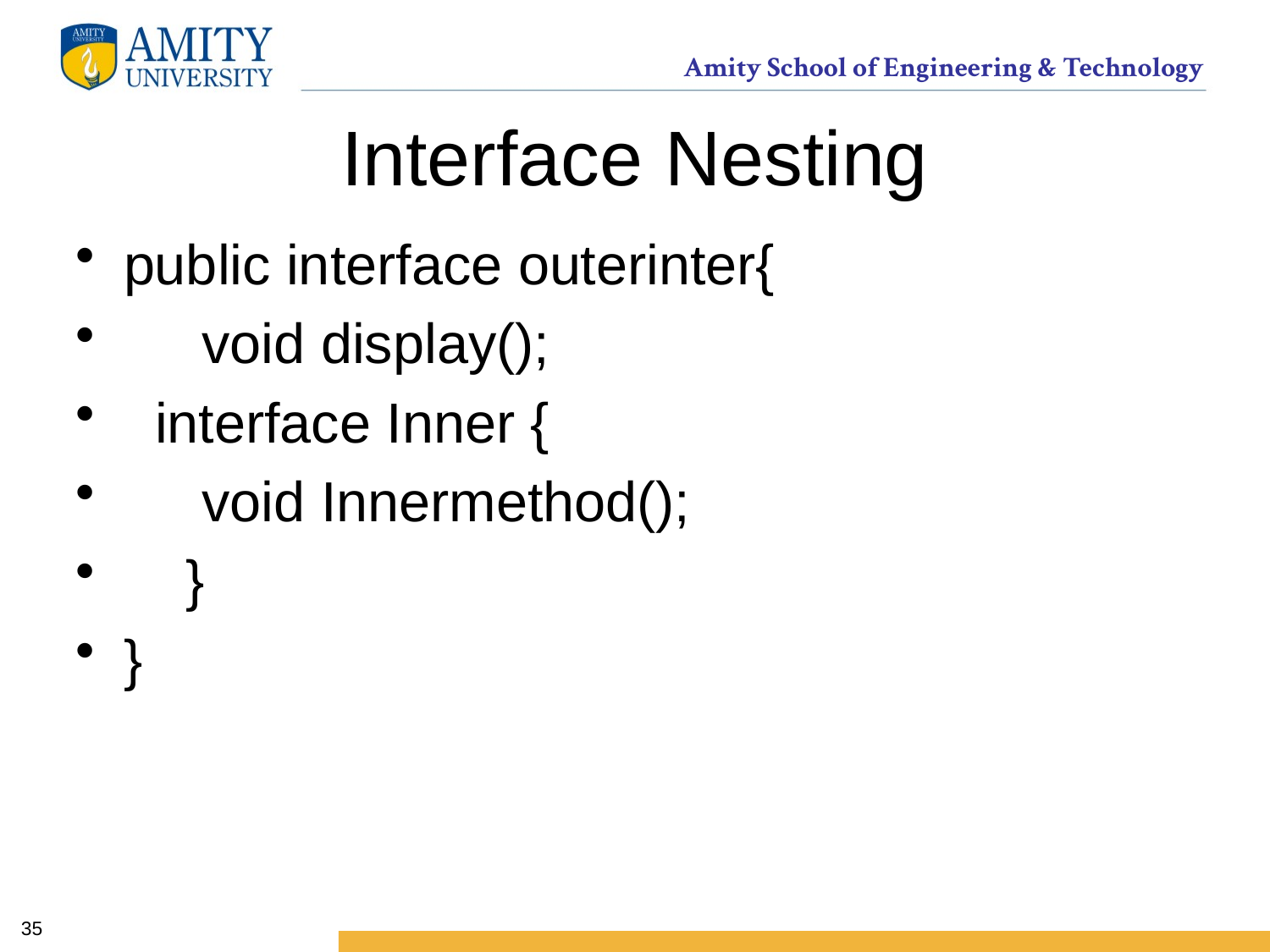

# Interface Nesting
public interface outerinter{
     void display();
  interface Inner {
     void Innermethod();
    }
}
35